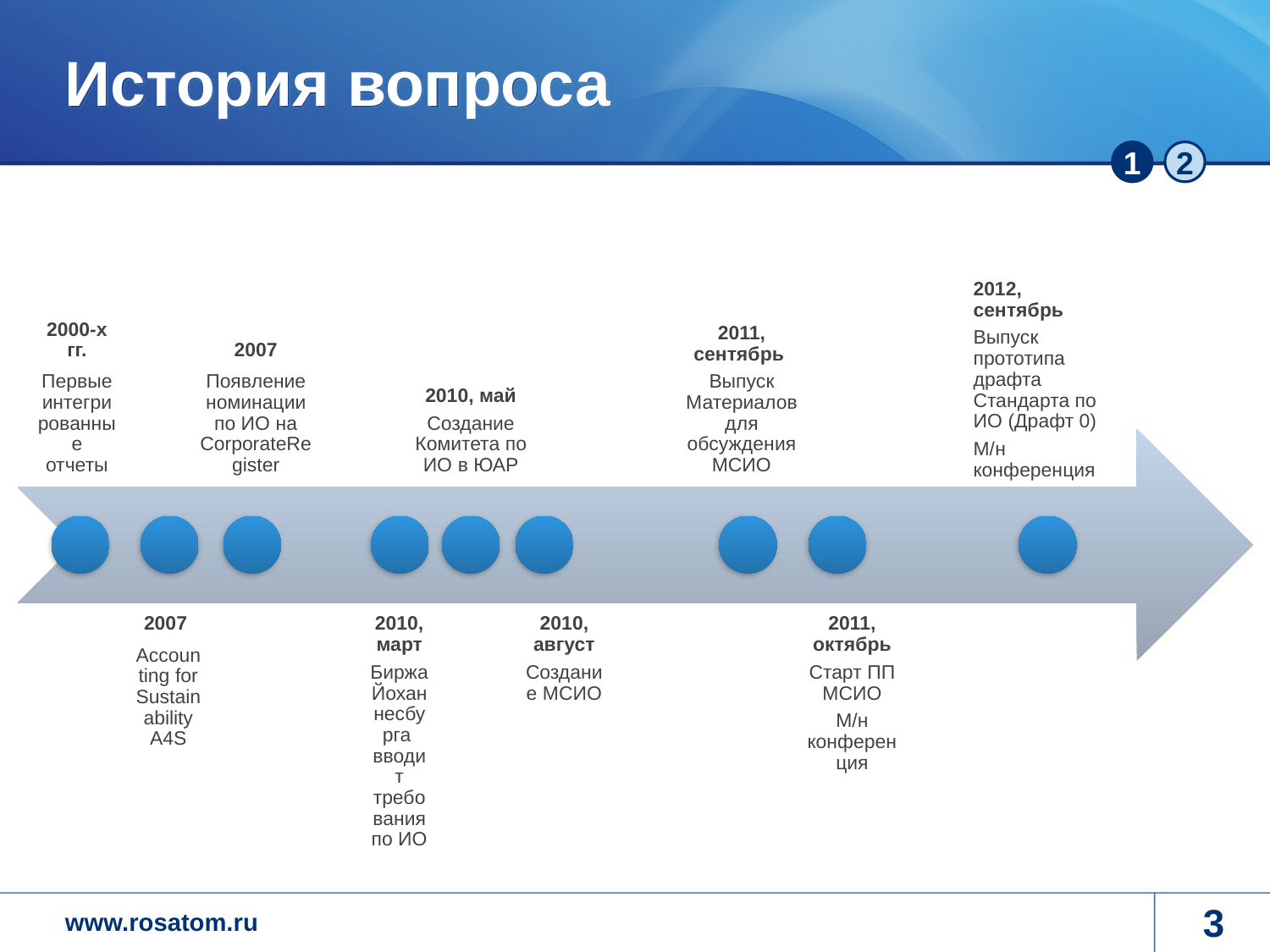

# История вопроса
2000-х гг.
Первые интегрированные отчеты
2007
Accounting for Sustainability A4S
2007
Появление номинации по ИО на CorporateRegister
2010, март
Биржа Йоханнесбурга  вводит требования по ИО
2010, май
Создание Комитета по ИО в ЮАР
2010, август
Создание МСИО
2011, сентябрь
Выпуск Материалов для обсуждения МСИО
2011, октябрь
Старт ПП МСИО
М/н конференция
2012, сентябрь
Выпуск прототипа драфта Стандарта по ИО (Драфт 0)
М/н конференция
3